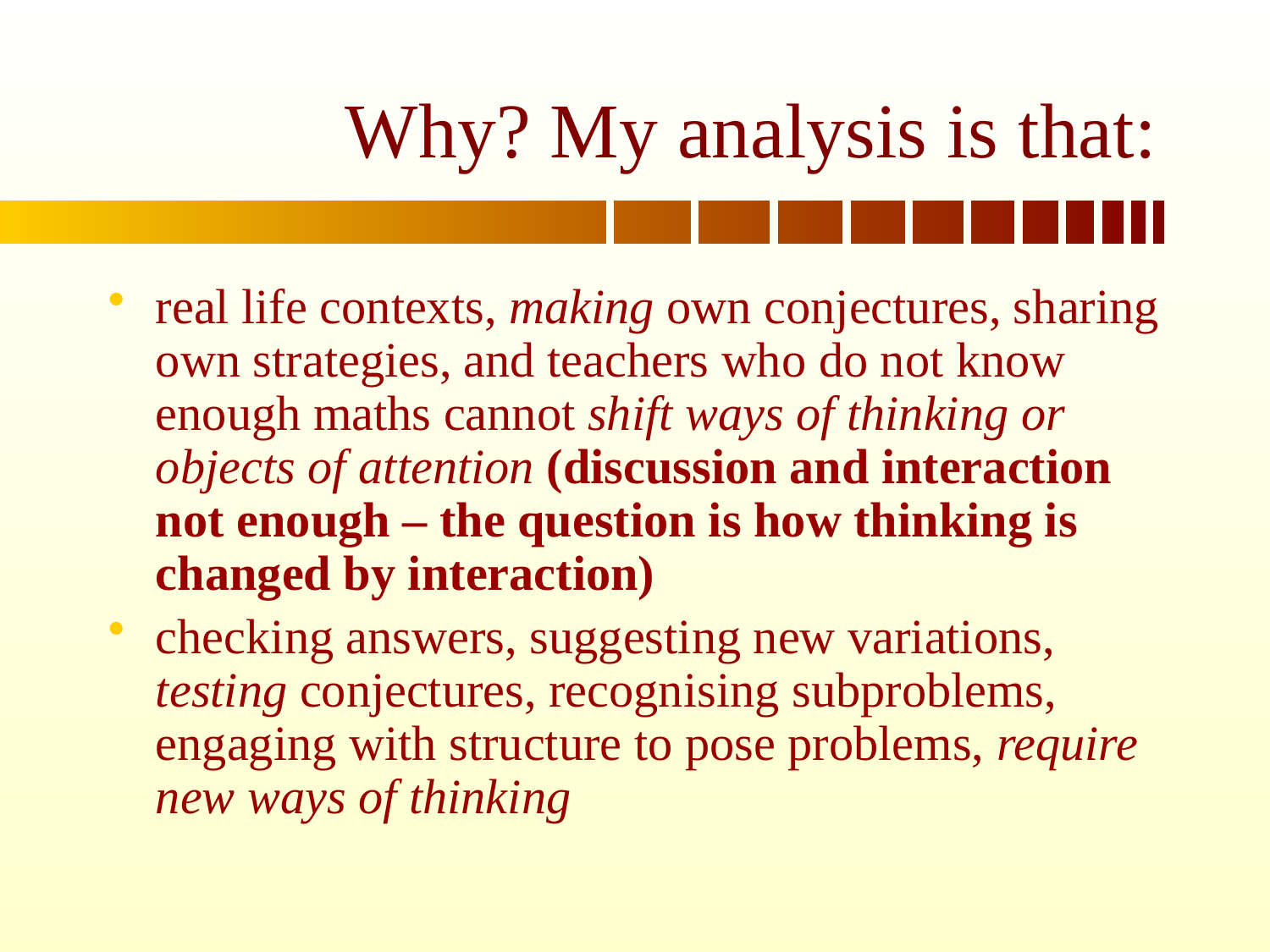

# Why? My analysis is that:
real life contexts, making own conjectures, sharing own strategies, and teachers who do not know enough maths cannot shift ways of thinking or objects of attention (discussion and interaction not enough – the question is how thinking is changed by interaction)
checking answers, suggesting new variations, testing conjectures, recognising subproblems, engaging with structure to pose problems, require new ways of thinking